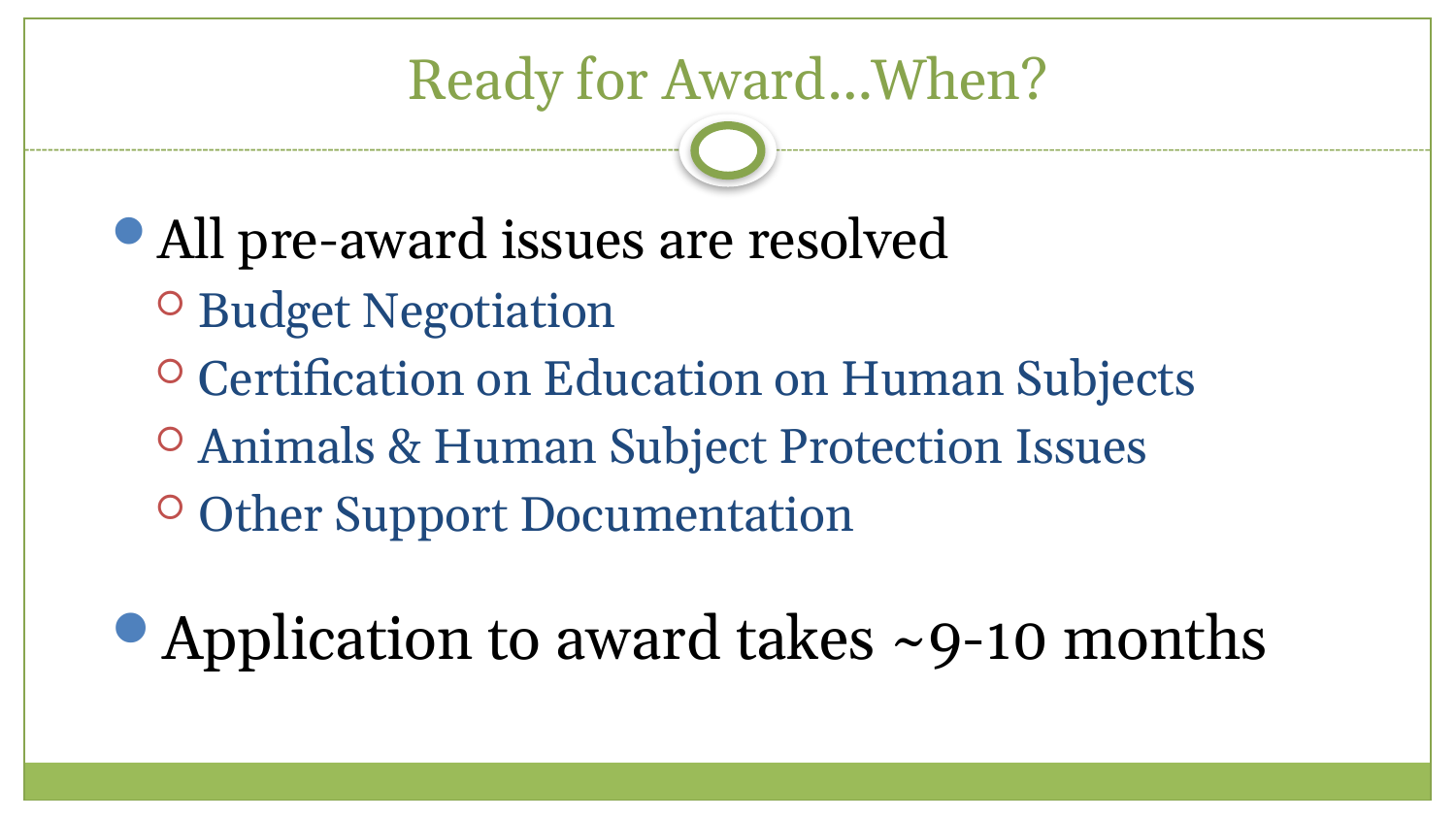

# Ready for Award…When?
All pre-award issues are resolved
Budget Negotiation
Certification on Education on Human Subjects
Animals & Human Subject Protection Issues
Other Support Documentation

Application to award takes ~9-10 months